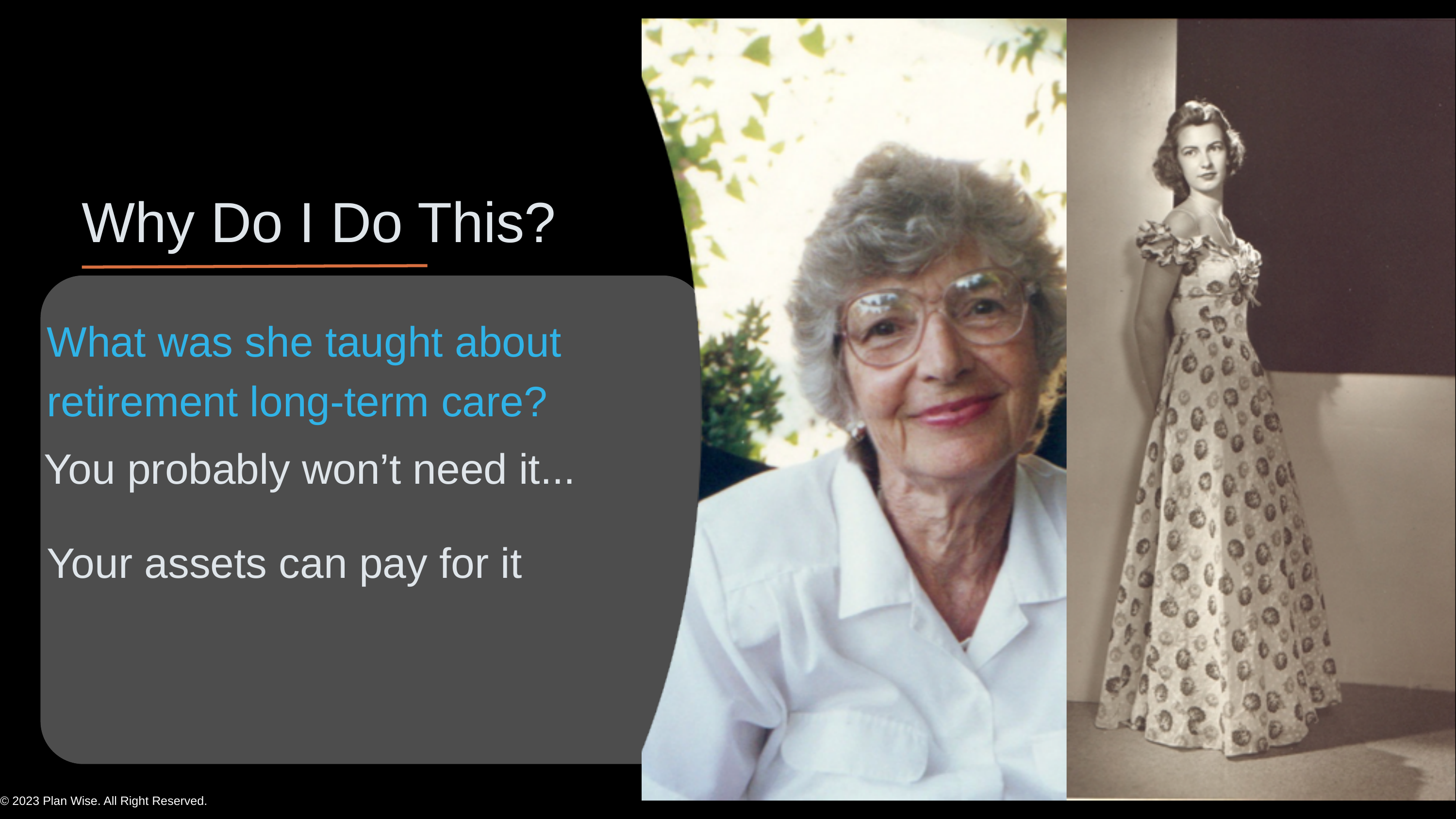

Why Do I Do This?

What was she taught about retirement long-term care?
You probably won’t need it...
Your assets can pay for it
© 2023 Plan Wise. All Right Reserved.